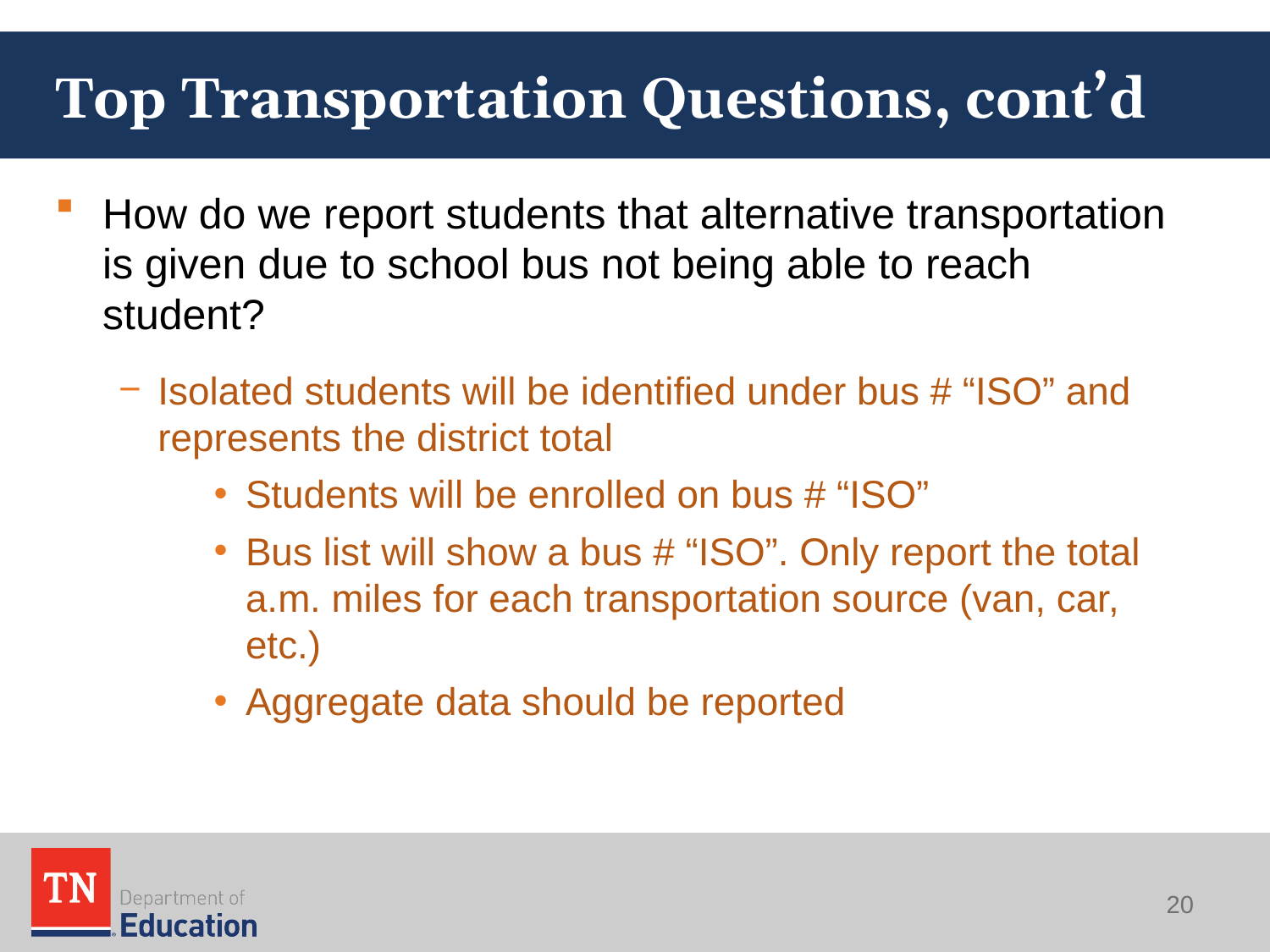

# Top Transportation Questions, cont’d
How do we report students that alternative transportation is given due to school bus not being able to reach student?

Isolated students will be identified under bus # “ISO” and represents the district total
Students will be enrolled on bus # “ISO”
Bus list will show a bus # “ISO”. Only report the total a.m. miles for each transportation source (van, car, etc.)
Aggregate data should be reported

20